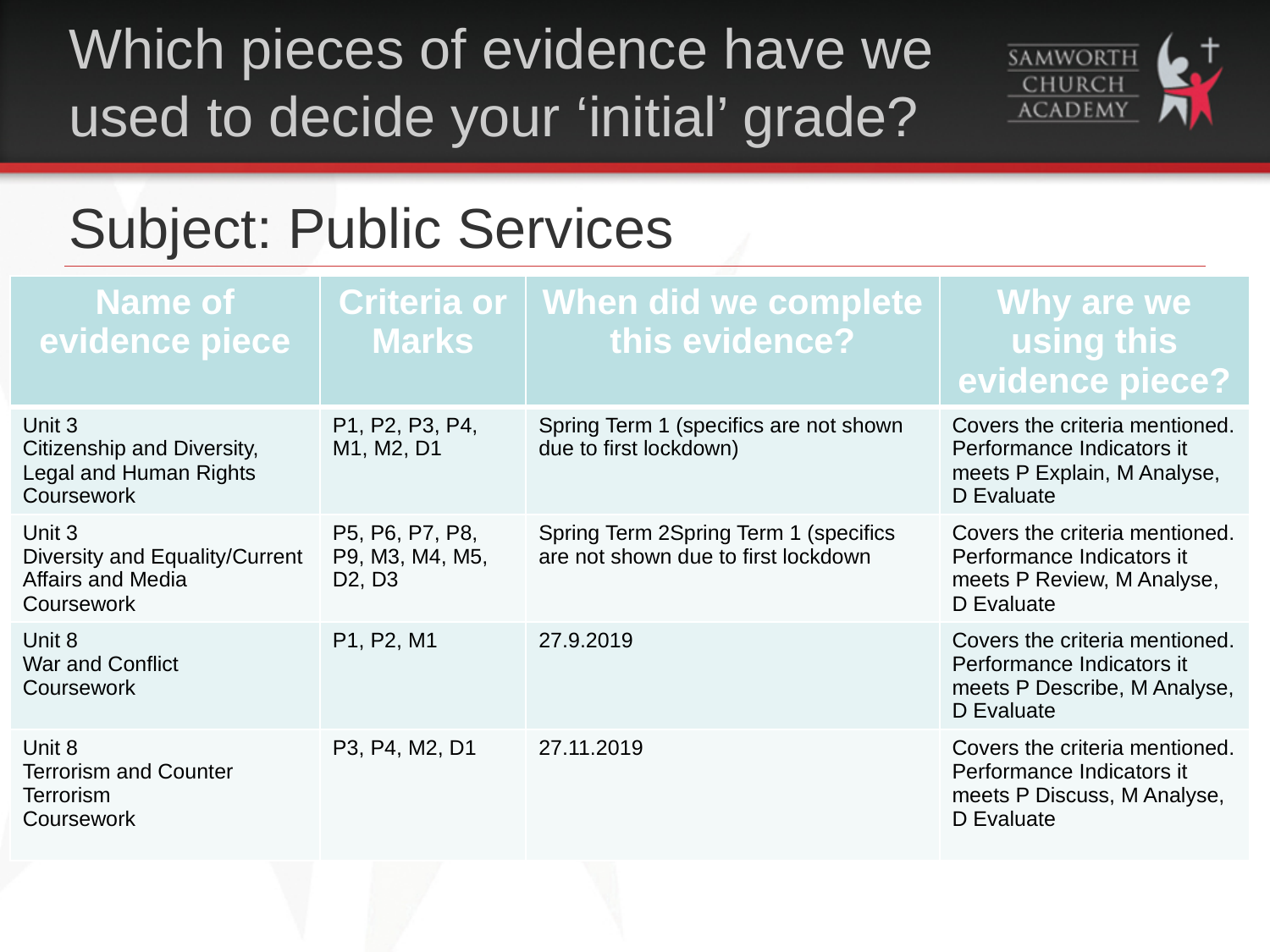

# Which pieces of evidence have we used to decide your ‘initial’ grade?
Subject: Public Services

| Name of evidence piece | Criteria or Marks | When did we complete this evidence? | Why are we using this evidence piece? |
| --- | --- | --- | --- |
| Unit 3 Citizenship and Diversity, Legal and Human Rights Coursework | P1, P2, P3, P4, M1, M2, D1 | Spring Term 1 (specifics are not shown due to first lockdown) | Covers the criteria mentioned. Performance Indicators it meets P Explain, M Analyse, D Evaluate |
| Unit 3 Diversity and Equality/Current Affairs and Media Coursework | P5, P6, P7, P8, P9, M3, M4, M5, D2, D3 | Spring Term 2Spring Term 1 (specifics are not shown due to first lockdown | Covers the criteria mentioned. Performance Indicators it meets P Review, M Analyse, D Evaluate |
| Unit 8 War and Conflict Coursework | P1, P2, M1 | 27.9.2019 | Covers the criteria mentioned. Performance Indicators it meets P Describe, M Analyse, D Evaluate |
| Unit 8 Terrorism and Counter Terrorism Coursework | P3, P4, M2, D1 | 27.11.2019 | Covers the criteria mentioned. Performance Indicators it meets P Discuss, M Analyse, D Evaluate |